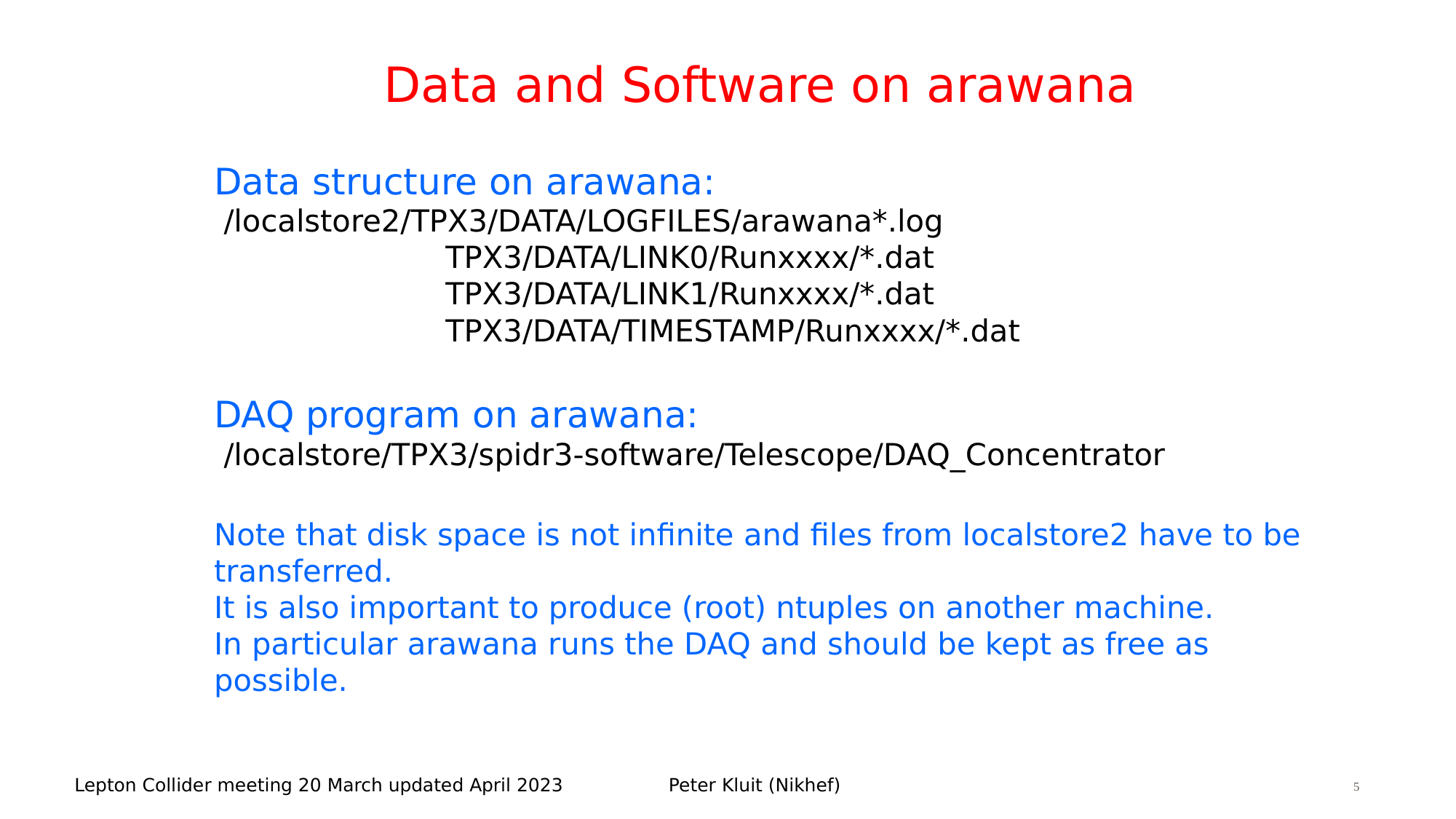

# Data and Software on arawana
Data structure on arawana:
 /localstore2/TPX3/DATA/LOGFILES/arawana*.log
                        TPX3/DATA/LINK0/Runxxxx/*.dat
                        TPX3/DATA/LINK1/Runxxxx/*.dat
                        TPX3/DATA/TIMESTAMP/Runxxxx/*.dat

DAQ program on arawana:
 /localstore/TPX3/spidr3-software/Telescope/DAQ_Concentrator

Note that disk space is not infinite and files from localstore2 have to be transferred.
It is also important to produce (root) ntuples on another machine.
In particular arawana runs the DAQ and should be kept as free as possible.